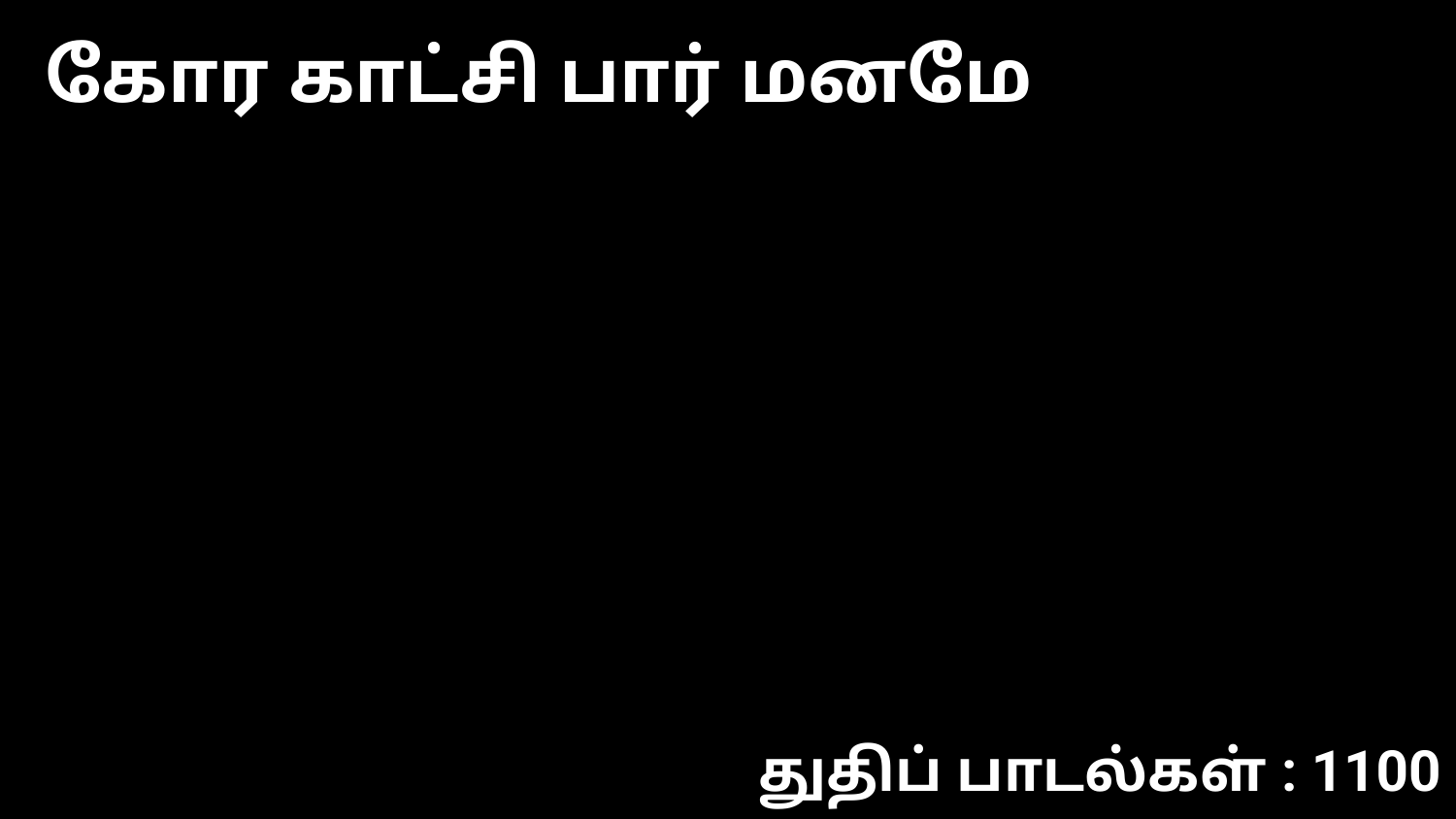

கோர காட்சி பார் மனமே
துதிப் பாடல்கள் : 1100